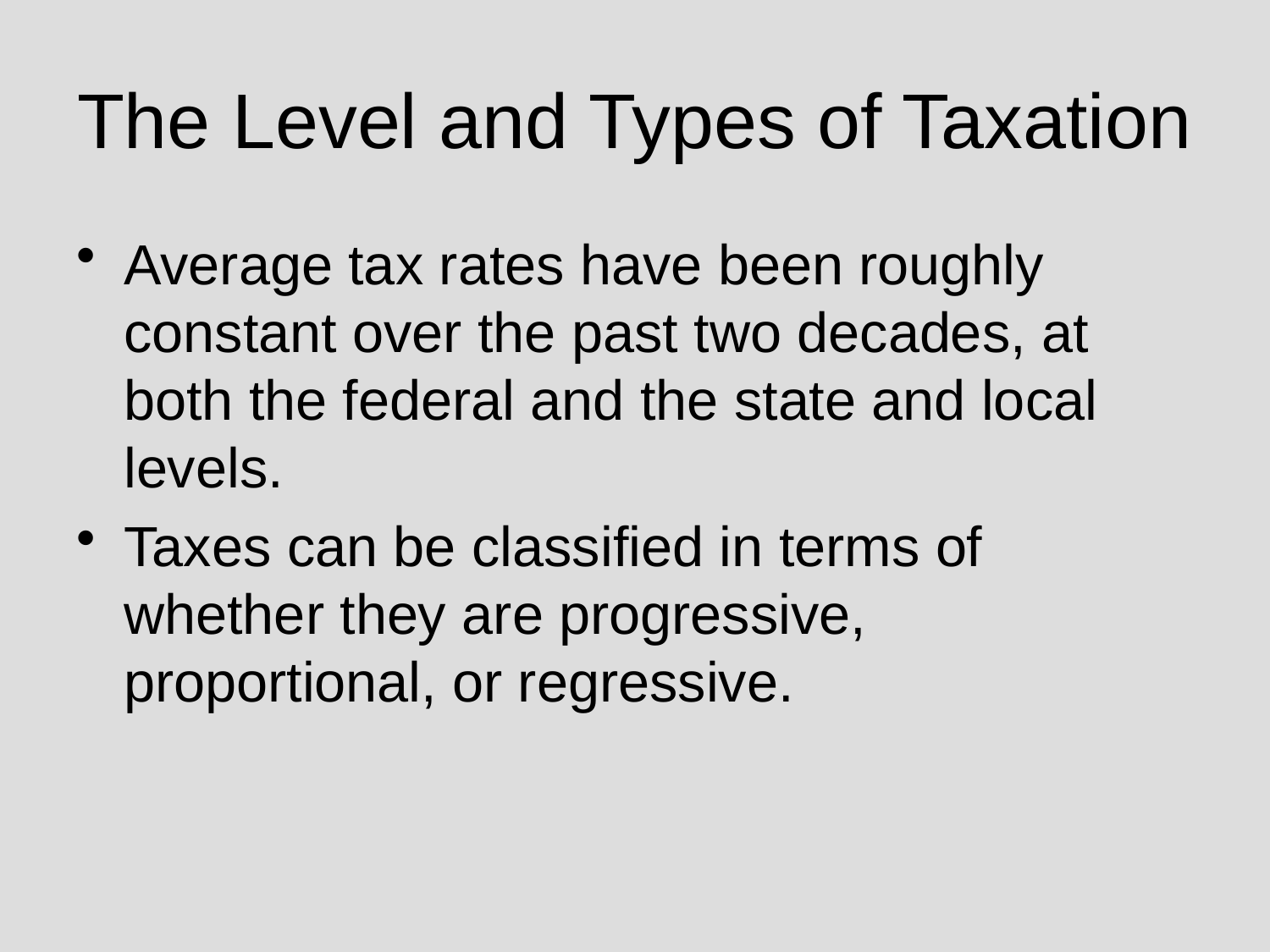

# The Level and Types of Taxation
Average tax rates have been roughly constant over the past two decades, at both the federal and the state and local levels.
Taxes can be classified in terms of whether they are progressive, proportional, or regressive.